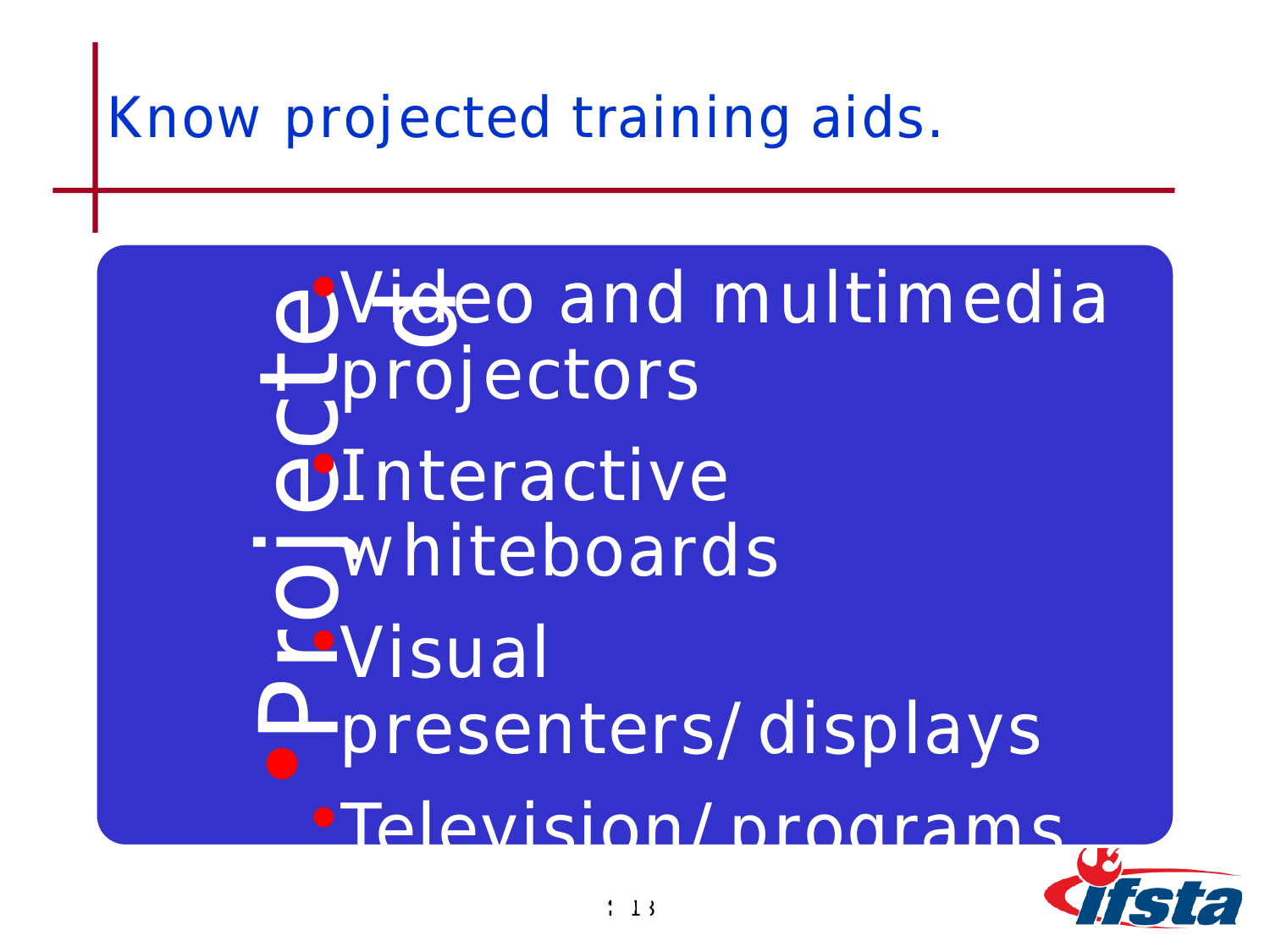

# Know projected training aids.
Projected
Video and multimedia projectors
Interactive whiteboards
Visual presenters/displays
Television/programs and video presentations
4–18